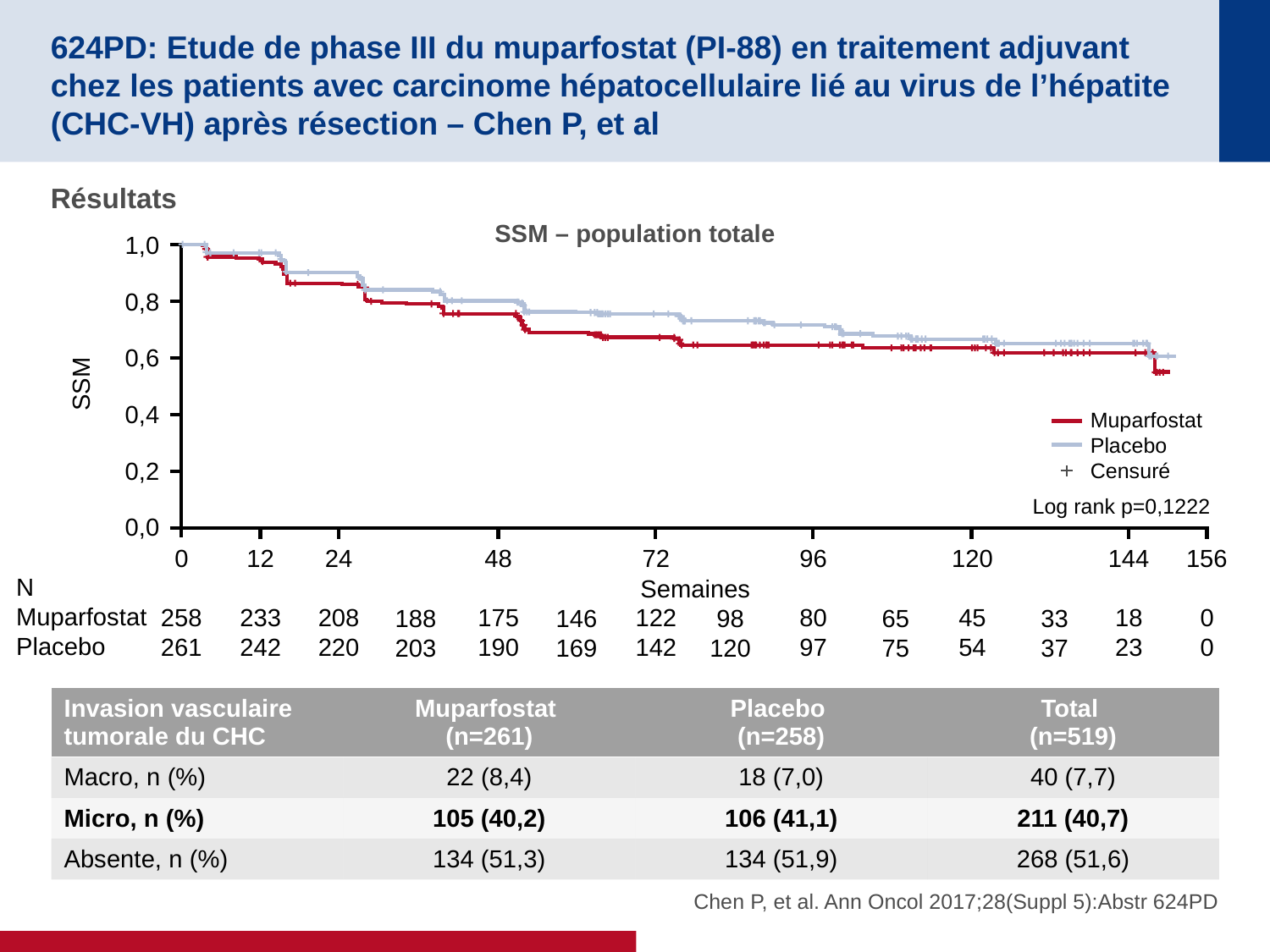

# 624PD: Etude de phase III du muparfostat (PI-88) en traitement adjuvant chez les patients avec carcinome hépatocellulaire lié au virus de l’hépatite (CHC-VH) après résection – Chen P, et al
Résultats
SSM – population totale
1,0

0,8
0,6
SSM
0,4
Muparfostat
Placebo
Censuré
0,2
Log rank p=0,1222
0,0
0

258
261
12

233
242
24

208
220
48

175
190
72

122
142
96

80
97
120

45
54
144

18
23
156

0
0
N
Muparfostat
Placebo
Semaines
188
203
146
169
98
120
65
75
33
37
| Invasion vasculaire tumorale du CHC | Muparfostat (n=261) | Placebo (n=258) | Total (n=519) |
| --- | --- | --- | --- |
| Macro, n (%) | 22 (8,4) | 18 (7,0) | 40 (7,7) |
| Micro, n (%) | 105 (40,2) | 106 (41,1) | 211 (40,7) |
| Absente, n (%) | 134 (51,3) | 134 (51,9) | 268 (51,6) |
Chen P, et al. Ann Oncol 2017;28(Suppl 5):Abstr 624PD